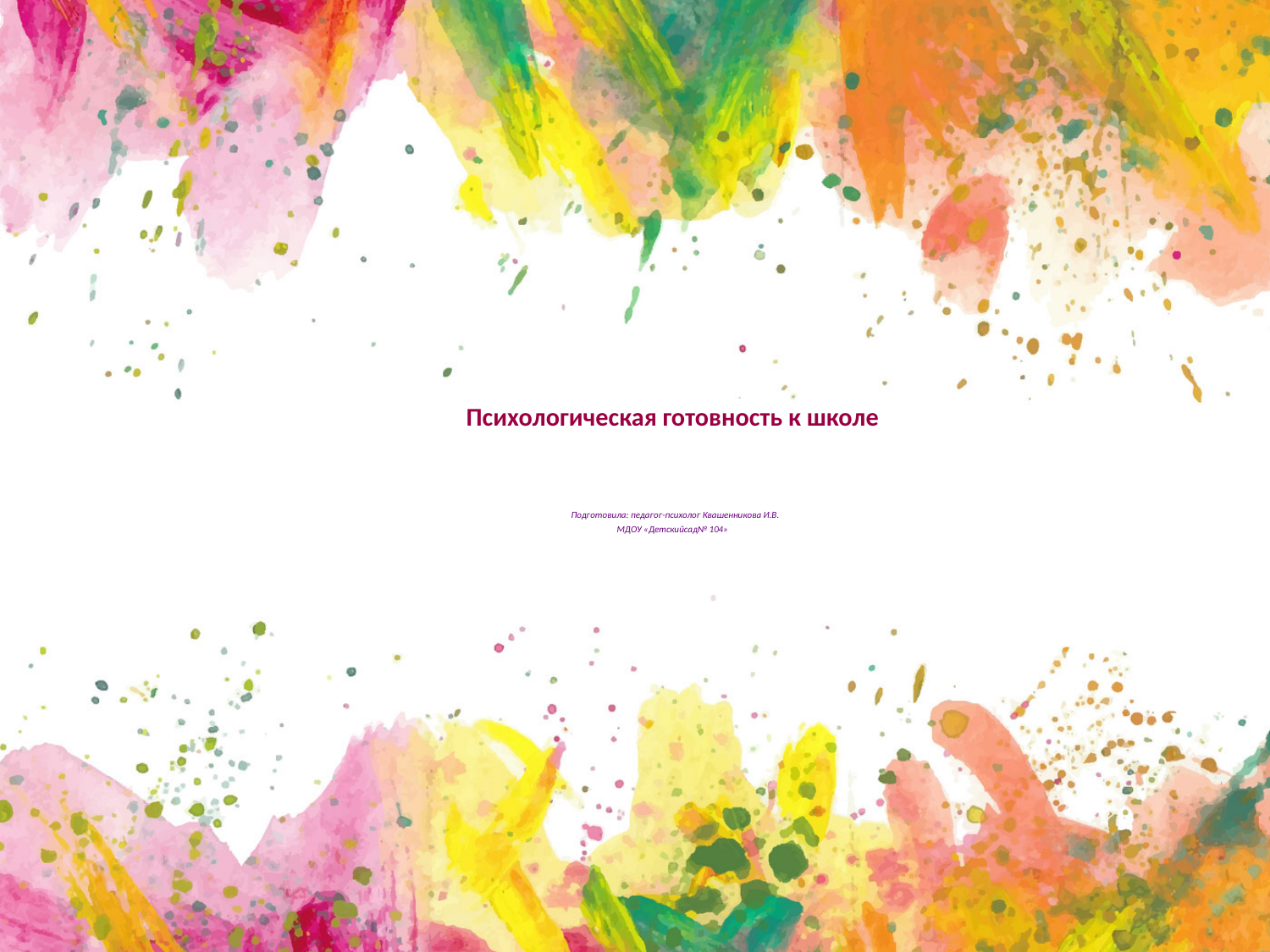

# Психологическая готовность к школе Подготовила: педагог-психолог Квашенникова И.В. МДОУ «Детскийсад№ 104»